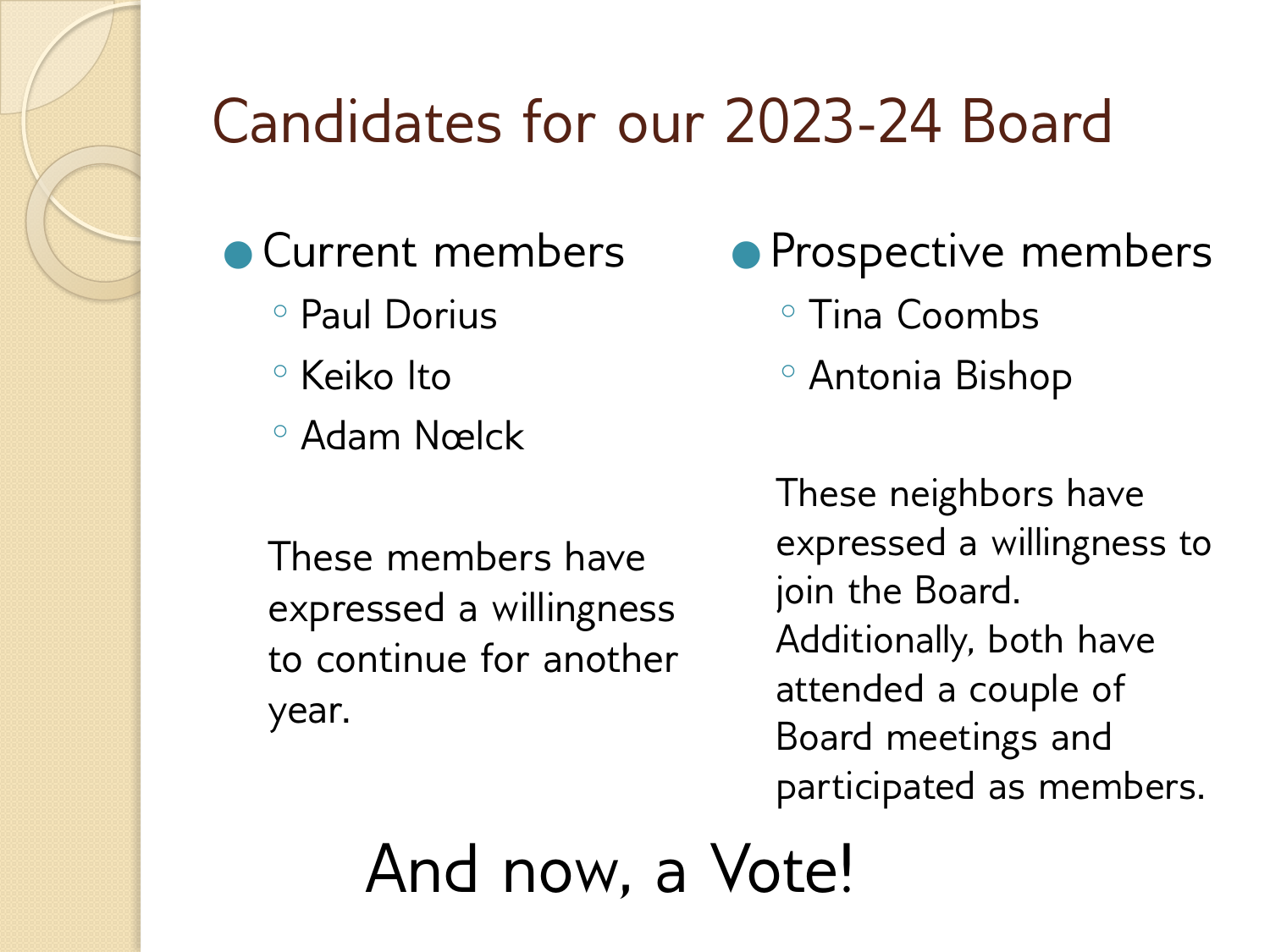

# Candidates for our 2023-24 Board
Current members
Paul Dorius
Keiko Ito
Adam Noelck

These members have expressed a willingness to continue for another year.
Prospective members
Tina Coombs
Antonia Bishop

These neighbors have expressed a willingness to join the Board. Additionally, both have attended a couple of Board meetings and participated as members.
And now, a Vote!